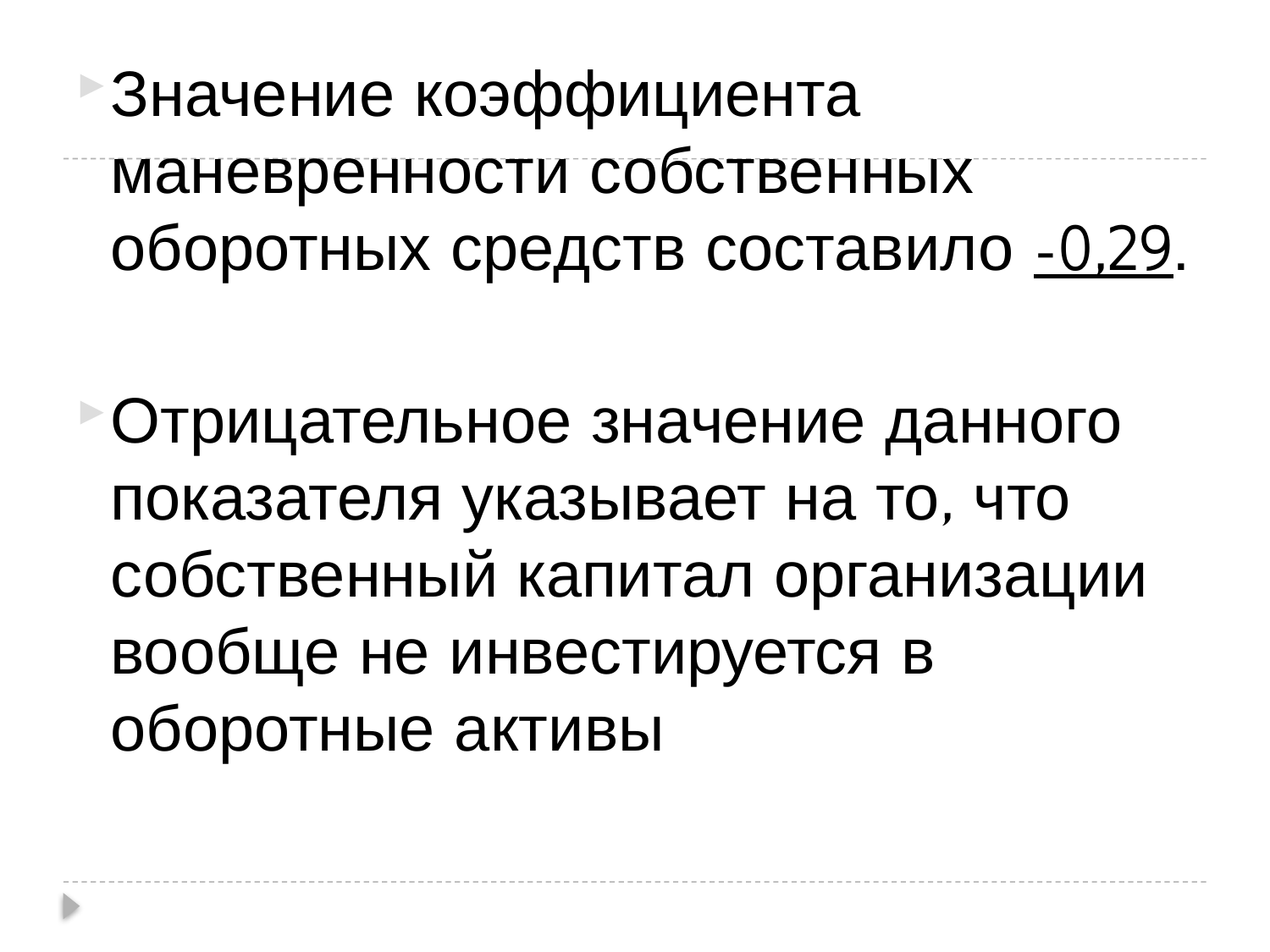

Значение коэффициента маневренности собственных оборотных средств составило -0,29.

Отрицательное значение данного показателя указывает на то, что  собственный капитал организации вообще не инвестируется в оборотные активы